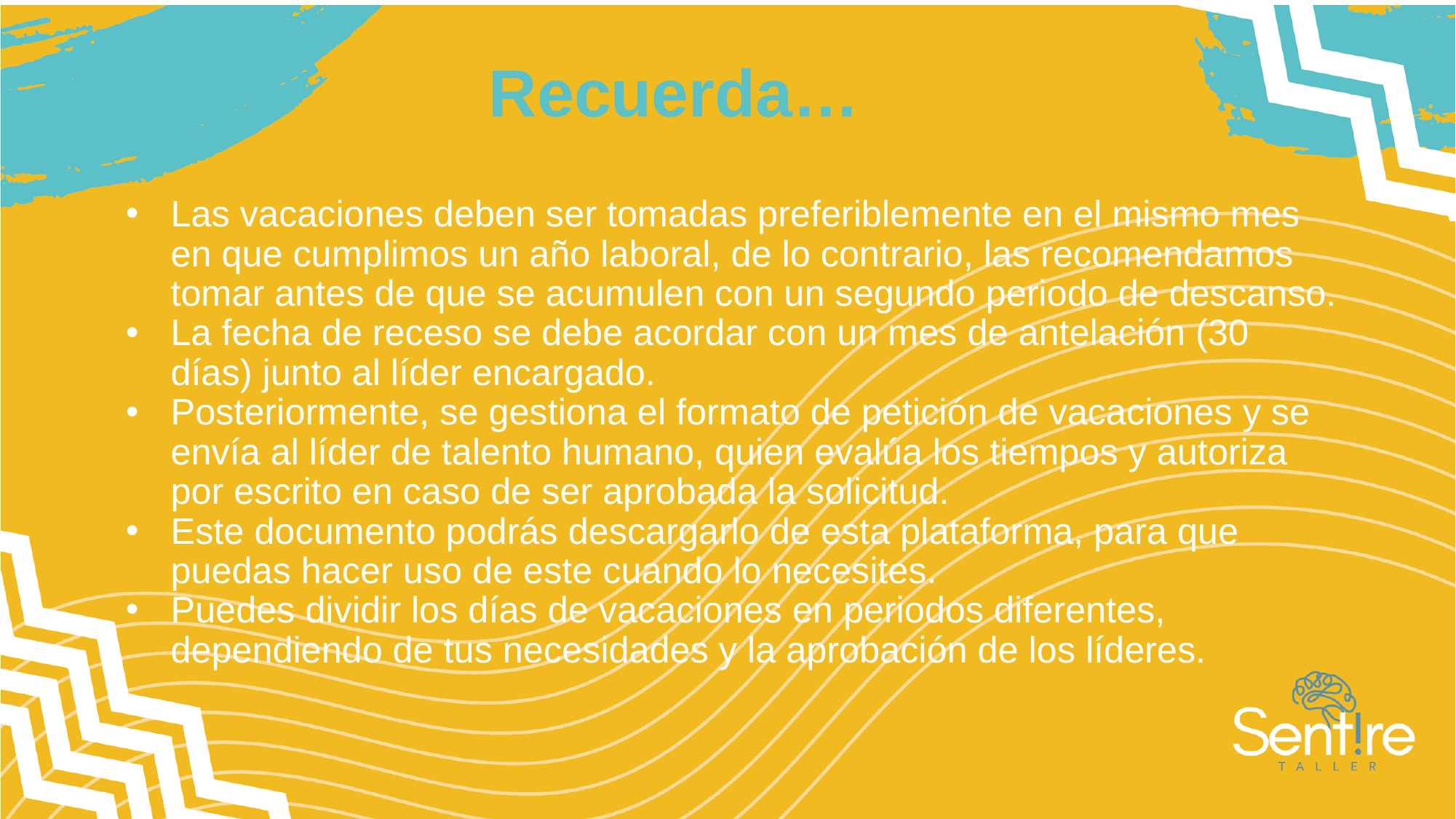

# Recuerda…
Las vacaciones deben ser tomadas preferiblemente en el mismo mes en que cumplimos un año laboral, de lo contrario, las recomendamos tomar antes de que se acumulen con un segundo periodo de descanso.
La fecha de receso se debe acordar con un mes de antelación (30 días) junto al líder encargado.
Posteriormente, se gestiona el formato de petición de vacaciones y se envía al líder de talento humano, quien evalúa los tiempos y autoriza por escrito en caso de ser aprobada la solicitud.
Este documento podrás descargarlo de esta plataforma, para que puedas hacer uso de este cuando lo necesites.
Puedes dividir los días de vacaciones en periodos diferentes, dependiendo de tus necesidades y la aprobación de los líderes.